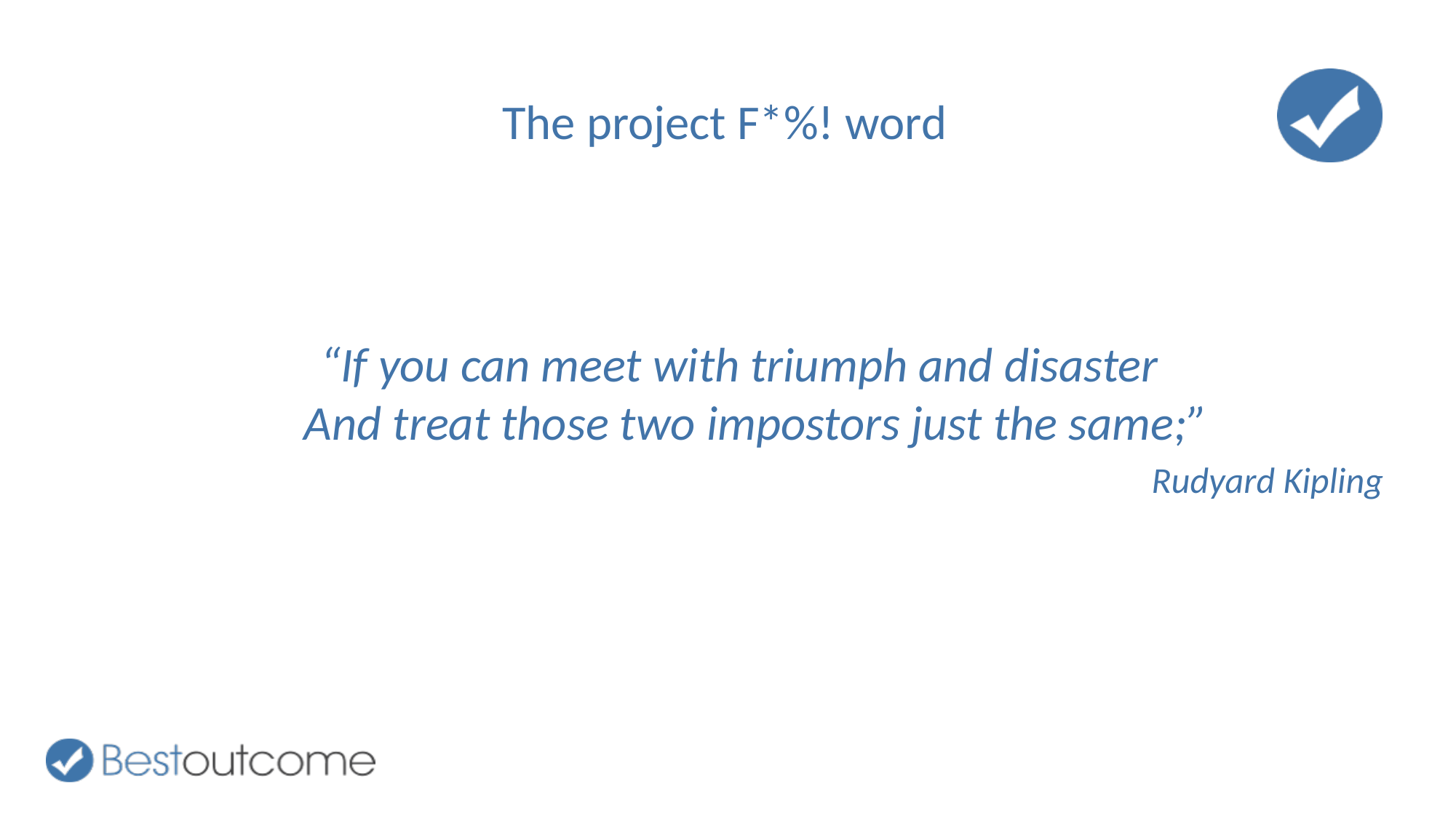

# The project F*%! word
“If you can meet with triumph and disaster
   And treat those two impostors just the same;”
Rudyard Kipling